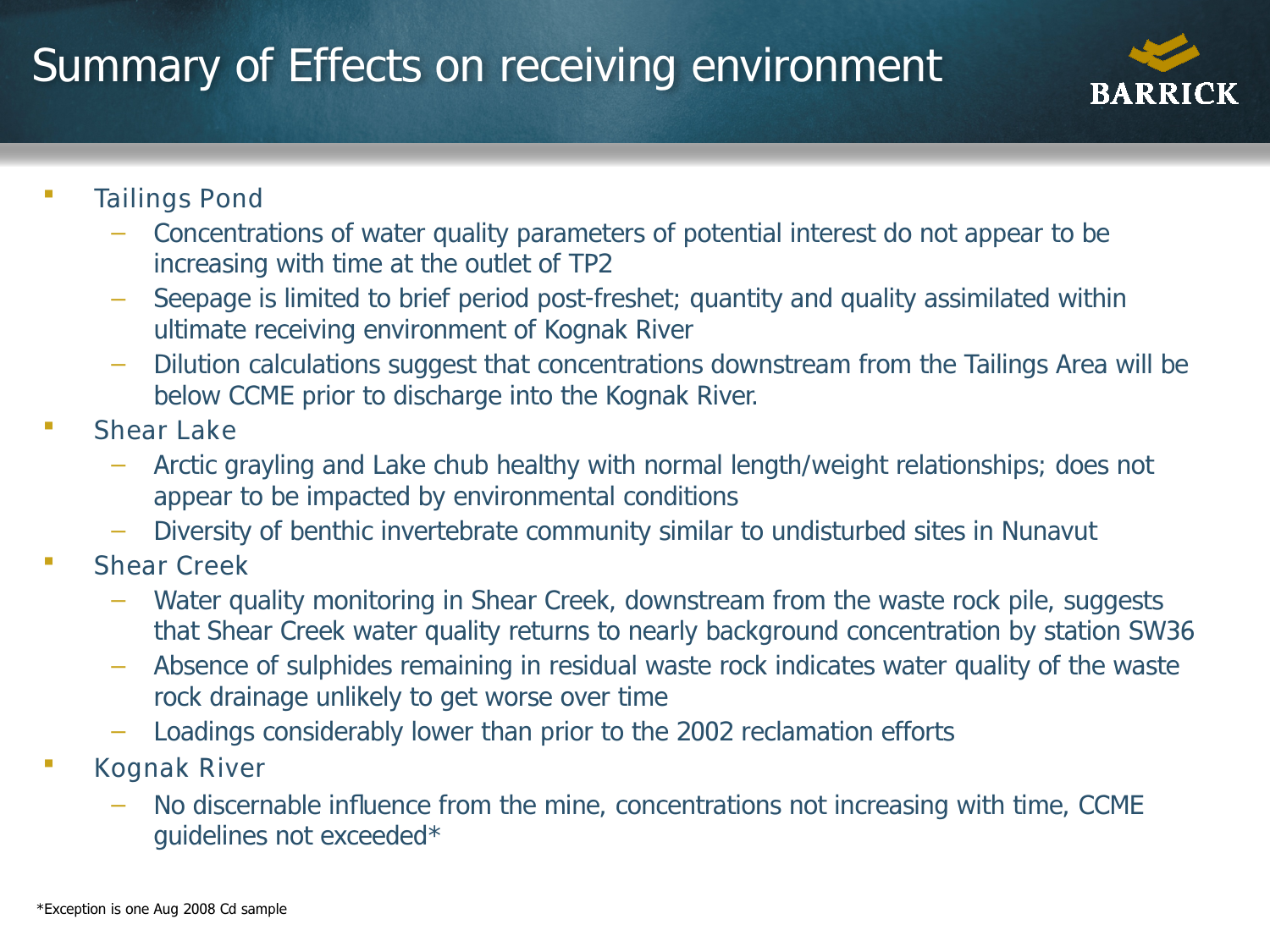

# Summary of Effects on receiving environment
Tailings Pond
Concentrations of water quality parameters of potential interest do not appear to be increasing with time at the outlet of TP2
Seepage is limited to brief period post-freshet; quantity and quality assimilated within ultimate receiving environment of Kognak River
Dilution calculations suggest that concentrations downstream from the Tailings Area will be below CCME prior to discharge into the Kognak River.
Shear Lake
Arctic grayling and Lake chub healthy with normal length/weight relationships; does not appear to be impacted by environmental conditions
Diversity of benthic invertebrate community similar to undisturbed sites in Nunavut
Shear Creek
Water quality monitoring in Shear Creek, downstream from the waste rock pile, suggests that Shear Creek water quality returns to nearly background concentration by station SW36
Absence of sulphides remaining in residual waste rock indicates water quality of the waste rock drainage unlikely to get worse over time
Loadings considerably lower than prior to the 2002 reclamation efforts
Kognak River
No discernable influence from the mine, concentrations not increasing with time, CCME guidelines not exceeded*

*Exception is one Aug 2008 Cd sample